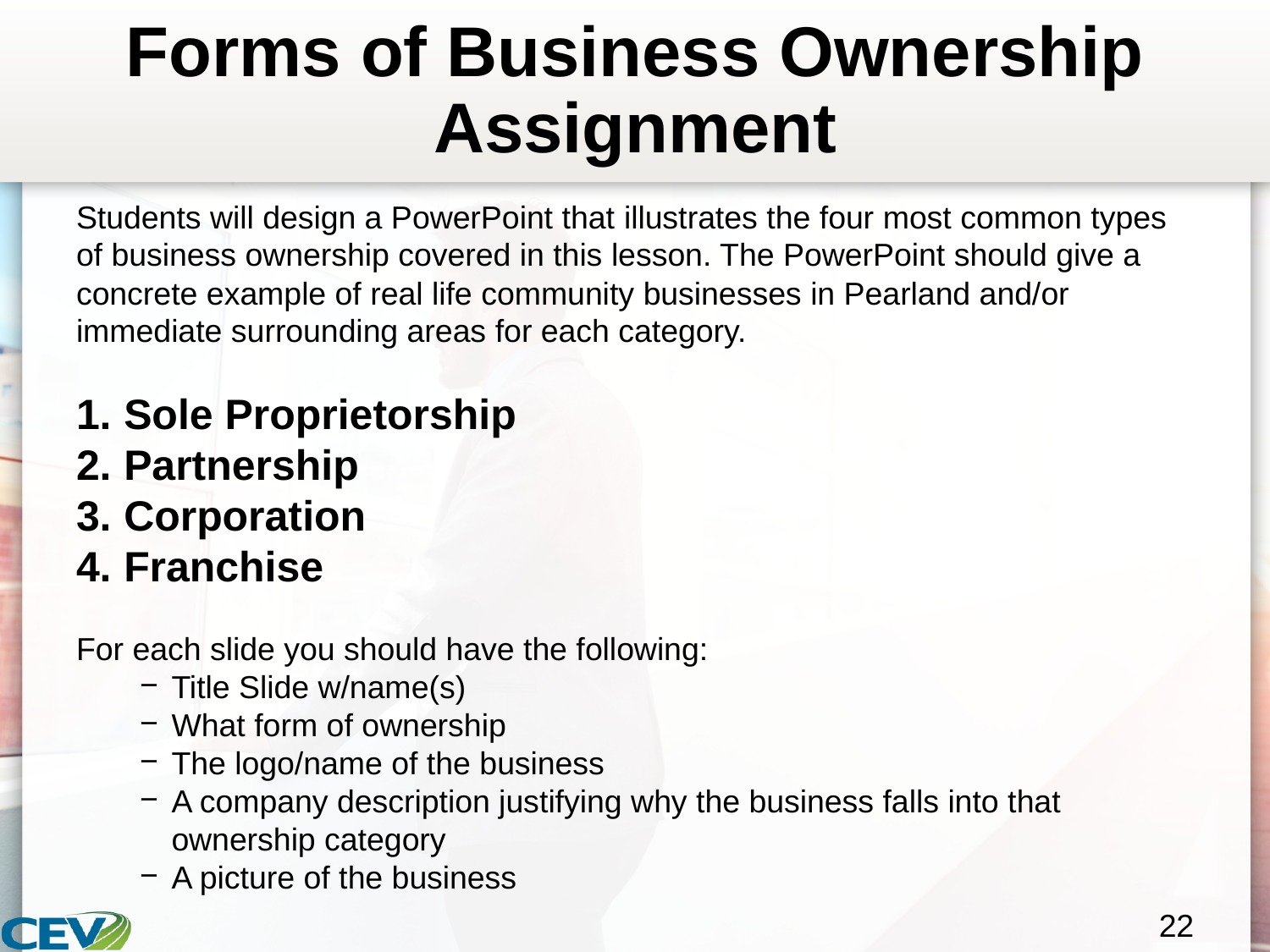

# Forms of Business Ownership Assignment
Students will design a PowerPoint that illustrates the four most common types of business ownership covered in this lesson. The PowerPoint should give a concrete example of real life community businesses in Pearland and/or immediate surrounding areas for each category.

Sole Proprietorship
Partnership
Corporation
Franchise

For each slide you should have the following:
Title Slide w/name(s)
What form of ownership
The logo/name of the business
A company description justifying why the business falls into that ownership category
A picture of the business